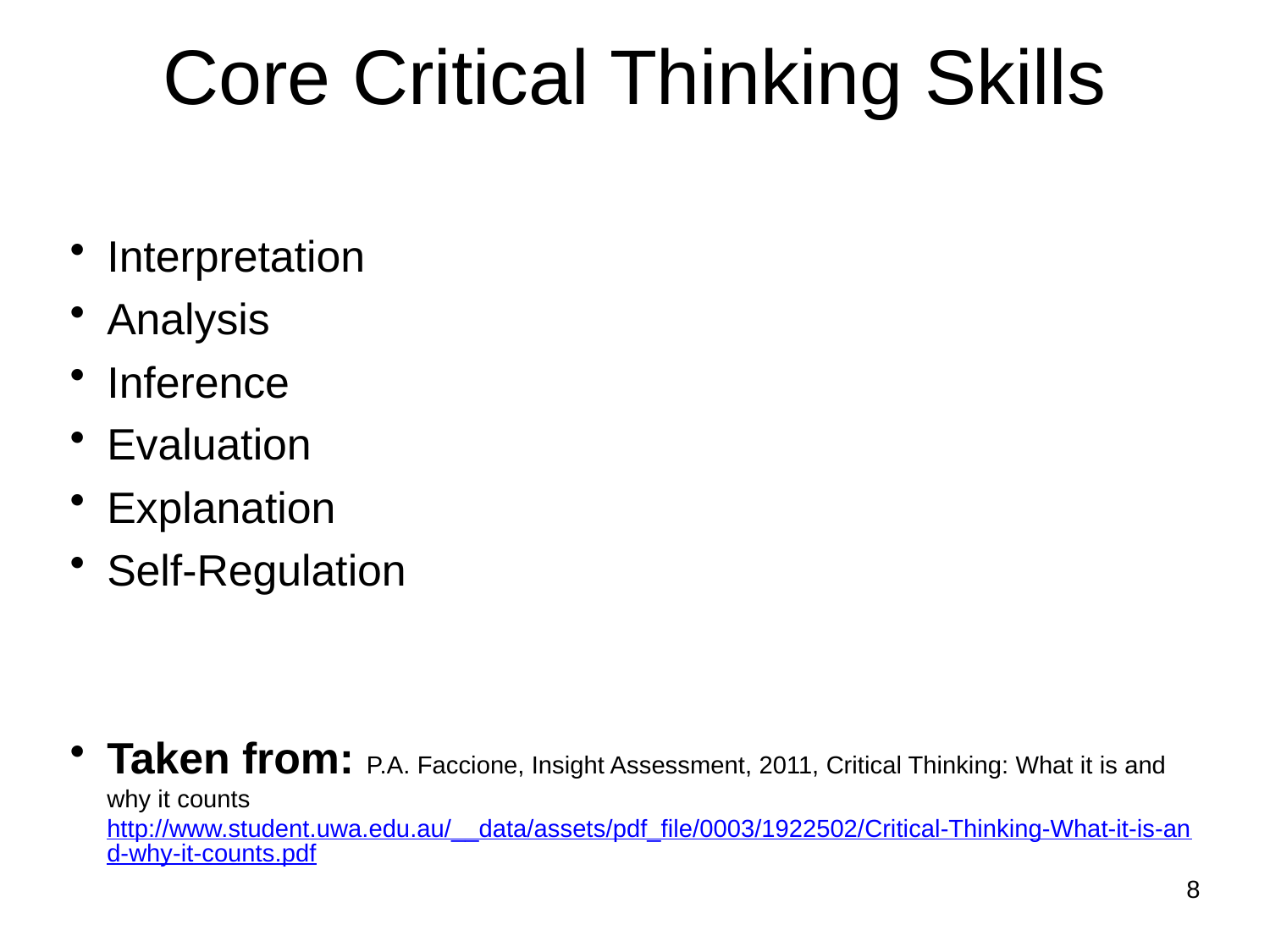

Core Critical Thinking Skills
Interpretation
Analysis
Inference
Evaluation
Explanation
Self-Regulation

Taken from: P.A. Faccione, Insight Assessment, 2011, Critical Thinking: What it is and why it counts http://www.student.uwa.edu.au/__data/assets/pdf_file/0003/1922502/Critical-Thinking-What-it-is-and-why-it-counts.pdf
8